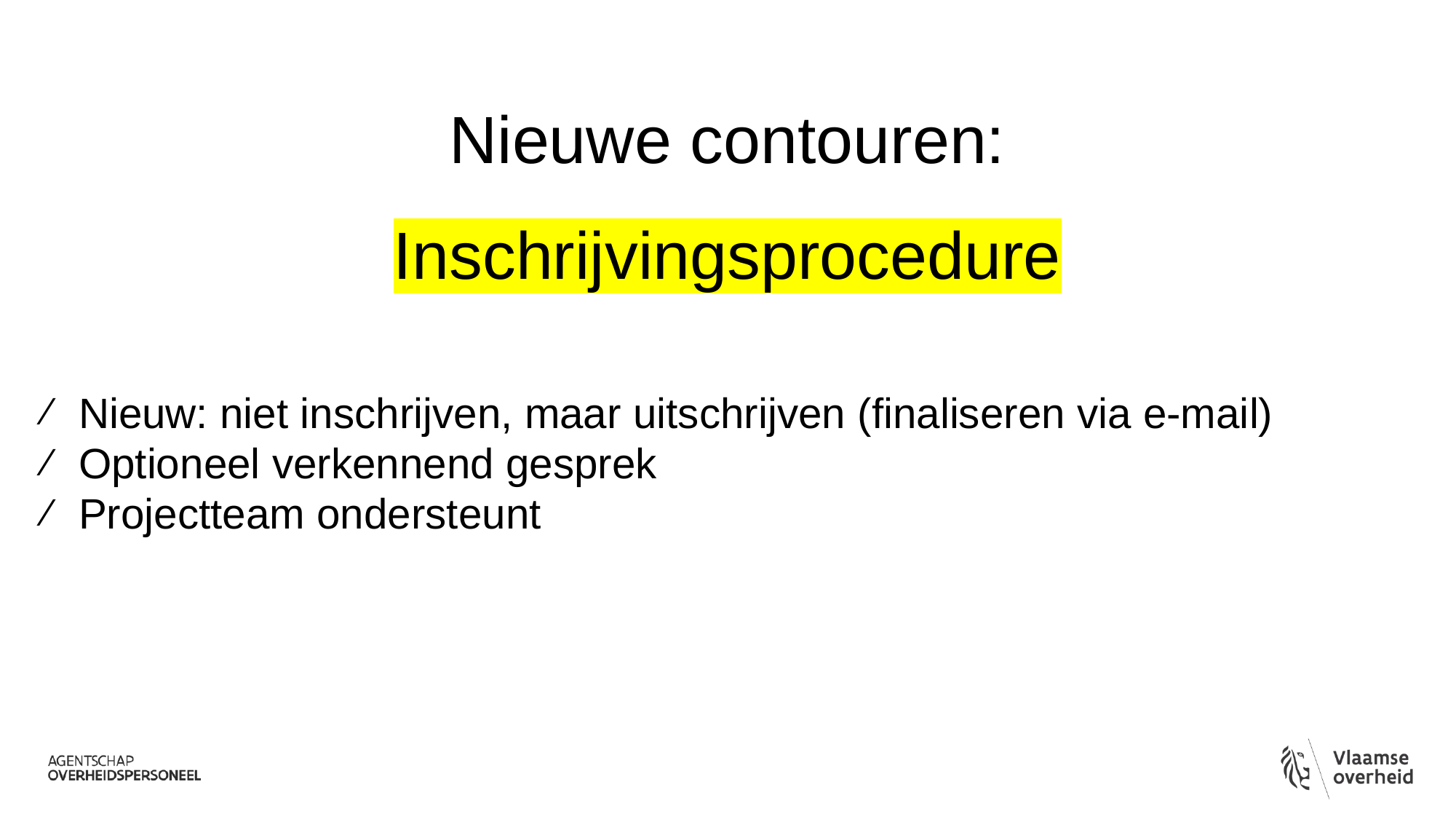

# Nieuwe contouren: Inschrijvingsprocedure
Nieuw: niet inschrijven, maar uitschrijven (finaliseren via e-mail)
Optioneel verkennend gesprek
Projectteam ondersteunt